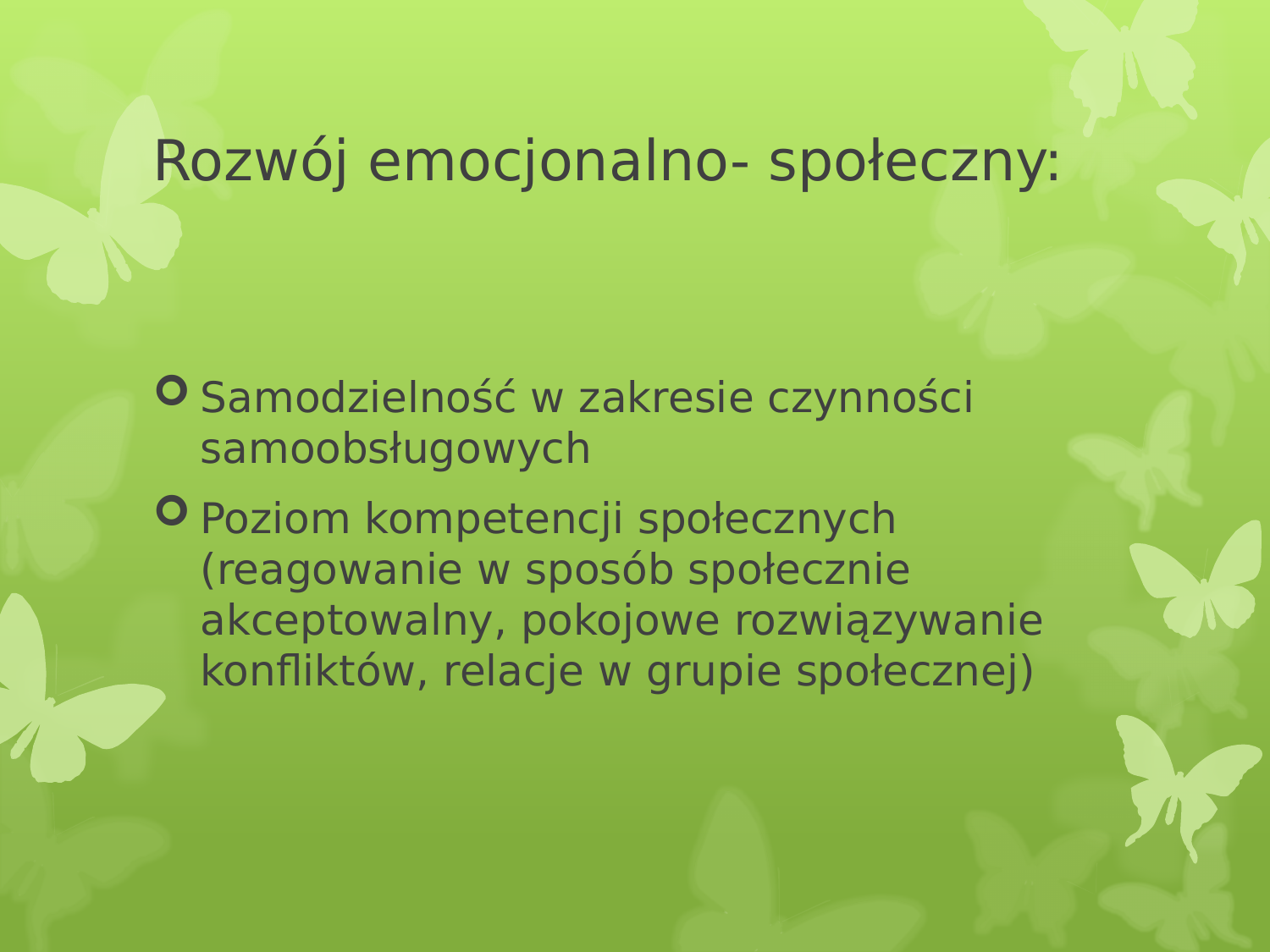

# Rozwój emocjonalno- społeczny:
Samodzielność w zakresie czynności samoobsługowych
Poziom kompetencji społecznych (reagowanie w sposób społecznie akceptowalny, pokojowe rozwiązywanie konfliktów, relacje w grupie społecznej)